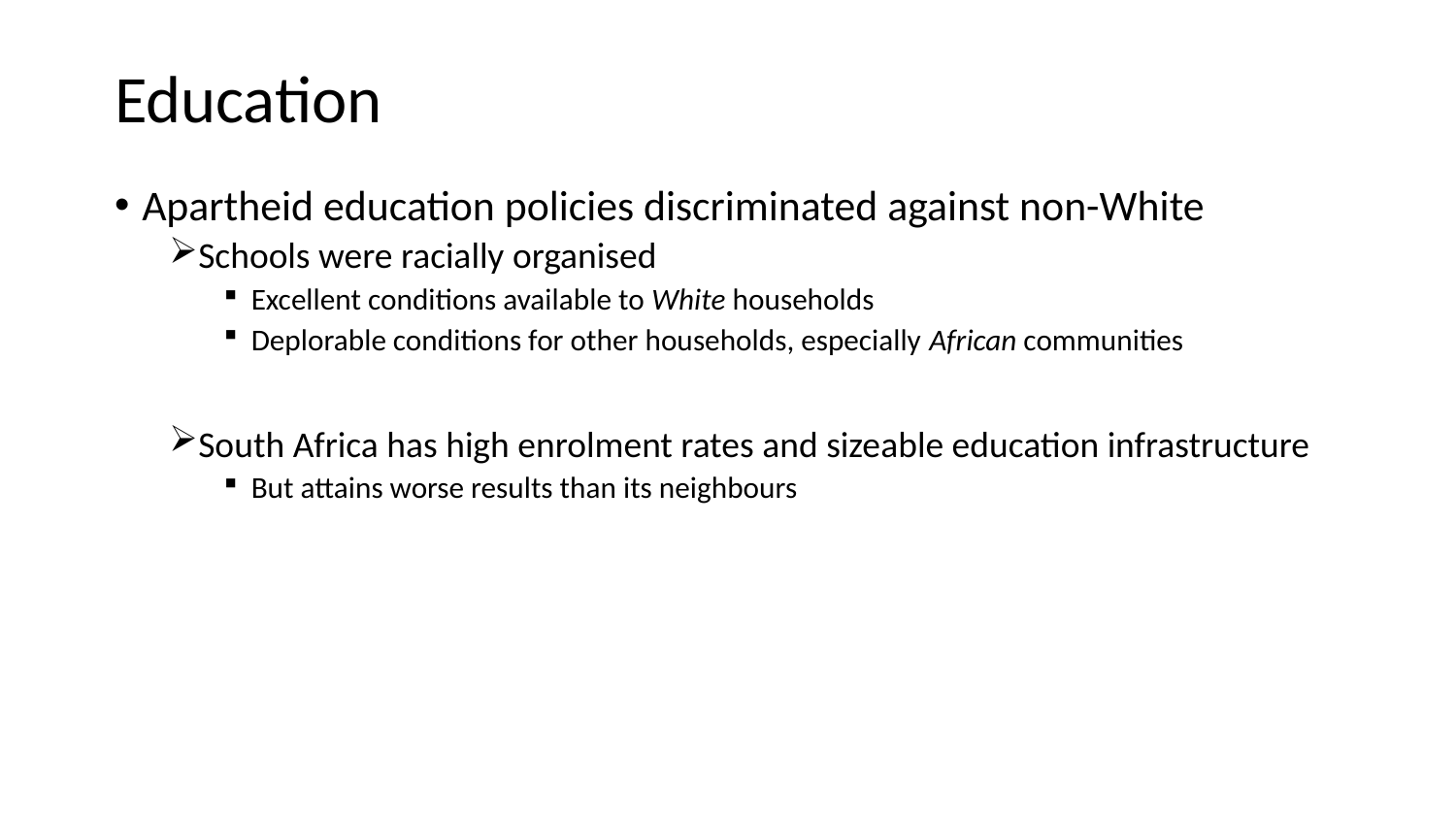

# Education
Apartheid education policies discriminated against non-White
Schools were racially organised
Excellent conditions available to White households
Deplorable conditions for other households, especially African communities

South Africa has high enrolment rates and sizeable education infrastructure
But attains worse results than its neighbours